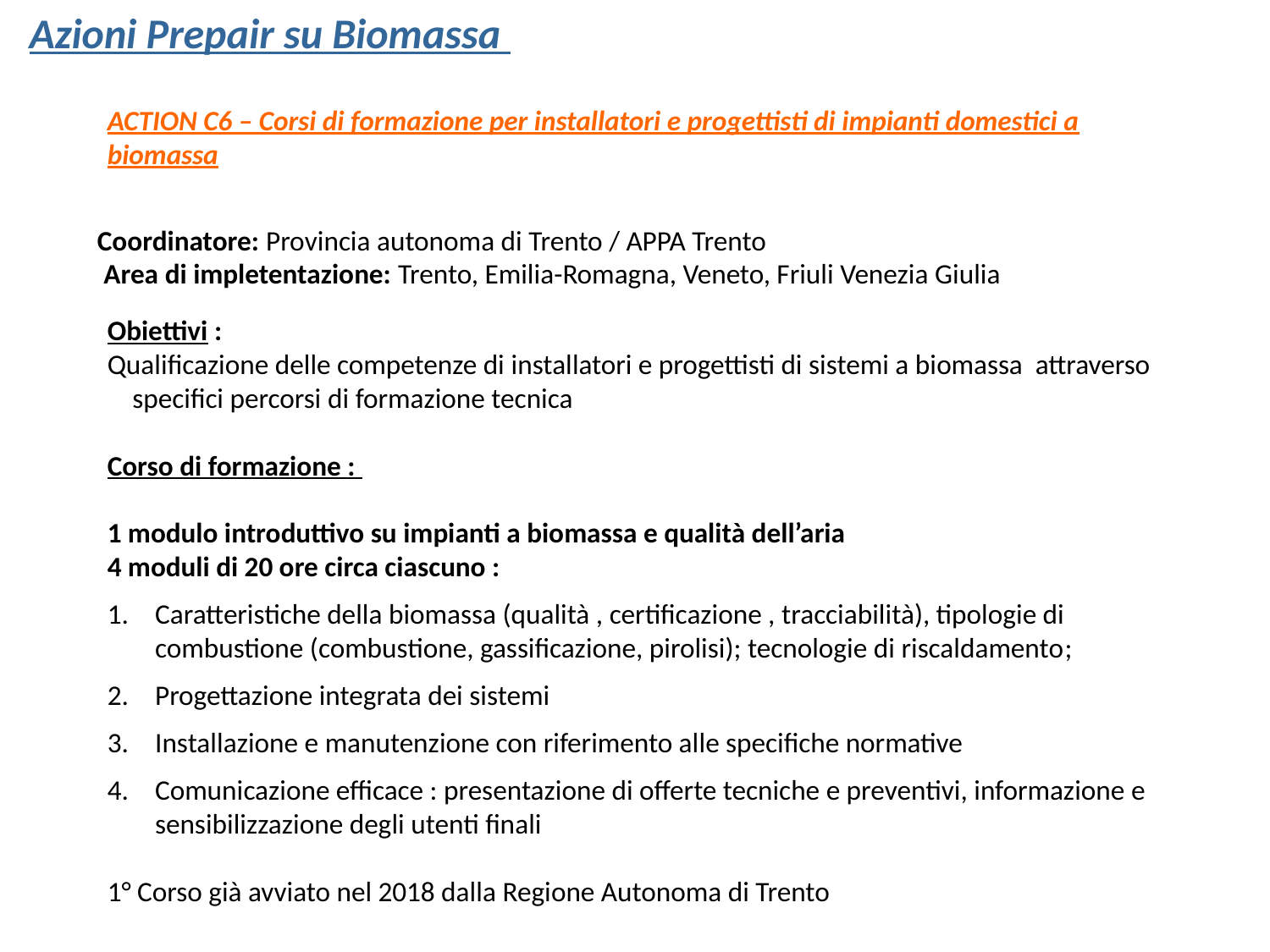

Azioni Prepair su Biomassa
ACTION C6 – Corsi di formazione per installatori e progettisti di impianti domestici a biomassa
Coordinatore: Provincia autonoma di Trento / APPA Trento
 Area di impletentazione: Trento, Emilia-Romagna, Veneto, Friuli Venezia Giulia
Obiettivi :
Qualificazione delle competenze di installatori e progettisti di sistemi a biomassa  attraverso specifici percorsi di formazione tecnica

Corso di formazione :

1 modulo introduttivo su impianti a biomassa e qualità dell’aria
4 moduli di 20 ore circa ciascuno :
Caratteristiche della biomassa (qualità , certificazione , tracciabilità), tipologie di combustione (combustione, gassificazione, pirolisi); tecnologie di riscaldamento;
Progettazione integrata dei sistemi
Installazione e manutenzione con riferimento alle specifiche normative
Comunicazione efficace : presentazione di offerte tecniche e preventivi, informazione e sensibilizzazione degli utenti finali

1° Corso già avviato nel 2018 dalla Regione Autonoma di Trento